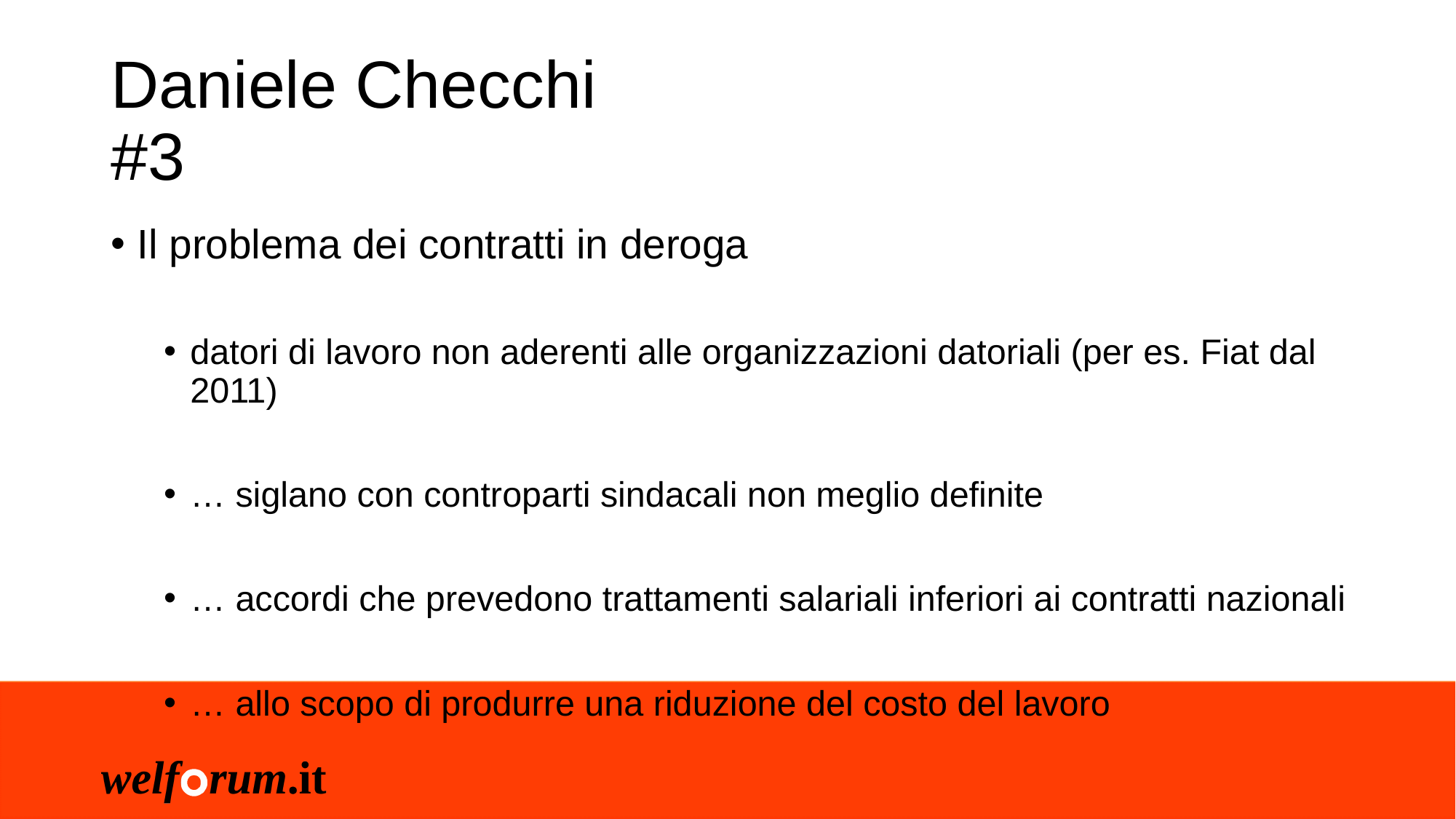

# Daniele Checchi #3
Il problema dei contratti in deroga

datori di lavoro non aderenti alle organizzazioni datoriali (per es. Fiat dal 2011)

… siglano con controparti sindacali non meglio definite

… accordi che prevedono trattamenti salariali inferiori ai contratti nazionali

… allo scopo di produrre una riduzione del costo del lavoro